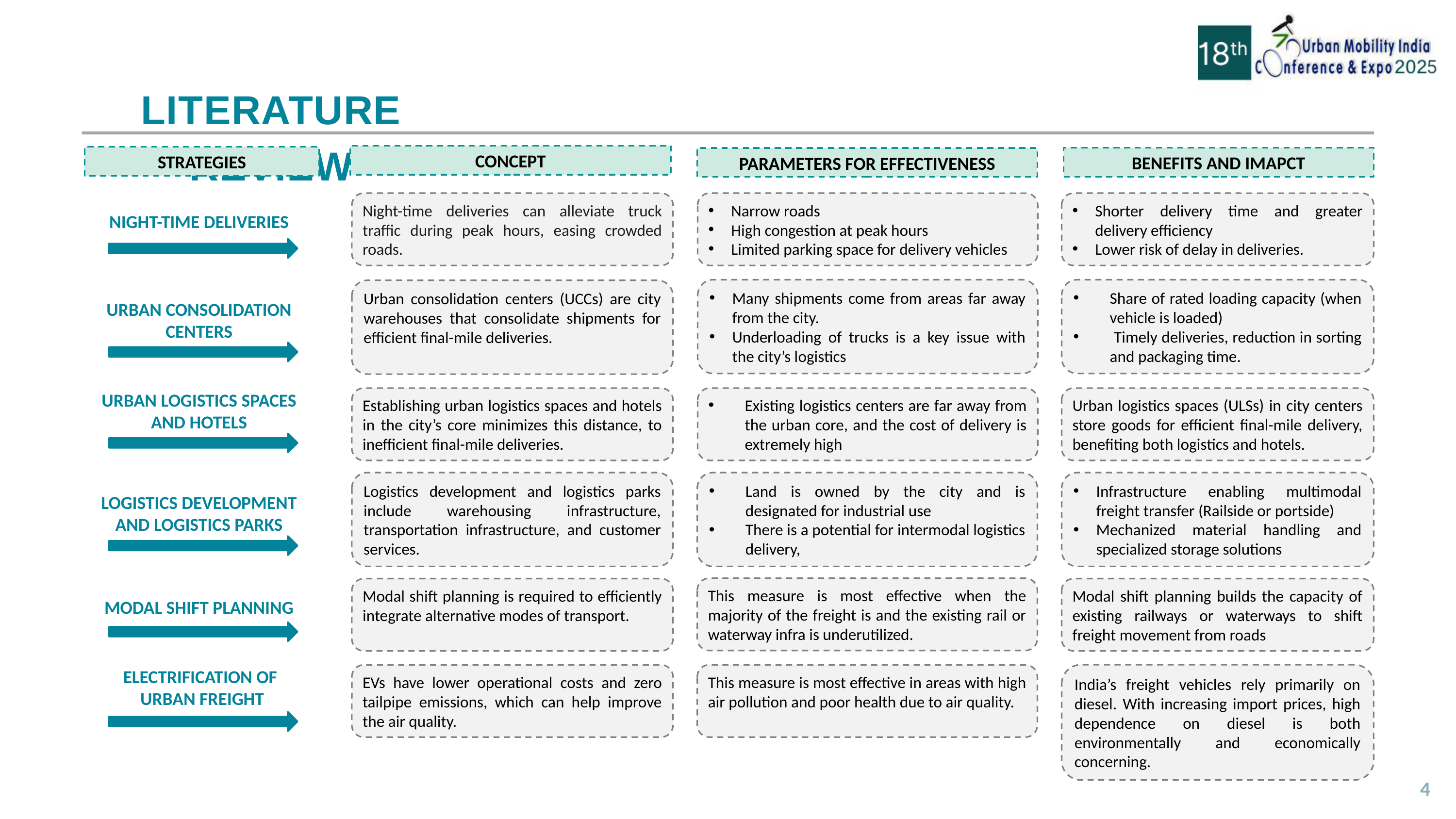

LITERATURE REVIEW

CONCEPT
STRATEGIES
BENEFITS AND IMAPCT
PARAMETERS FOR EFFECTIVENESS
Night-time deliveries can alleviate truck traffic during peak hours, easing crowded roads.
Narrow roads
High congestion at peak hours
Limited parking space for delivery vehicles
Shorter delivery time and greater delivery efficiency
Lower risk of delay in deliveries.
NIGHT-TIME DELIVERIES

Many shipments come from areas far away from the city.
Underloading of trucks is a key issue with the city’s logistics
Share of rated loading capacity (when vehicle is loaded)
 Timely deliveries, reduction in sorting and packaging time.
Urban consolidation centers (UCCs) are city warehouses that consolidate shipments for efficient final-mile deliveries.

URBAN CONSOLIDATION CENTERS

URBAN LOGISTICS SPACES AND HOTELS

Existing logistics centers are far away from the urban core, and the cost of delivery is extremely high
Urban logistics spaces (ULSs) in city centers store goods for efficient final-mile delivery, benefiting both logistics and hotels.
Establishing urban logistics spaces and hotels in the city’s core minimizes this distance, to inefficient final-mile deliveries.

Logistics development and logistics parks include warehousing infrastructure, transportation infrastructure, and customer services.
Land is owned by the city and is designated for industrial use
There is a potential for intermodal logistics delivery,
Infrastructure enabling multimodal freight transfer (Railside or portside)
Mechanized material handling and specialized storage solutions
LOGISTICS DEVELOPMENT AND LOGISTICS PARKS

This measure is most effective when the majority of the freight is and the existing rail or waterway infra is underutilized.
Modal shift planning is required to efficiently integrate alternative modes of transport.

Modal shift planning builds the capacity of existing railways or waterways to shift freight movement from roads
MODAL SHIFT PLANNING

ELECTRIFICATION OF
URBAN FREIGHT
India’s freight vehicles rely primarily on diesel. With increasing import prices, high dependence on diesel is both environmentally and economically concerning.
EVs have lower operational costs and zero tailpipe emissions, which can help improve the air quality.
This measure is most effective in areas with high air pollution and poor health due to air quality.

4